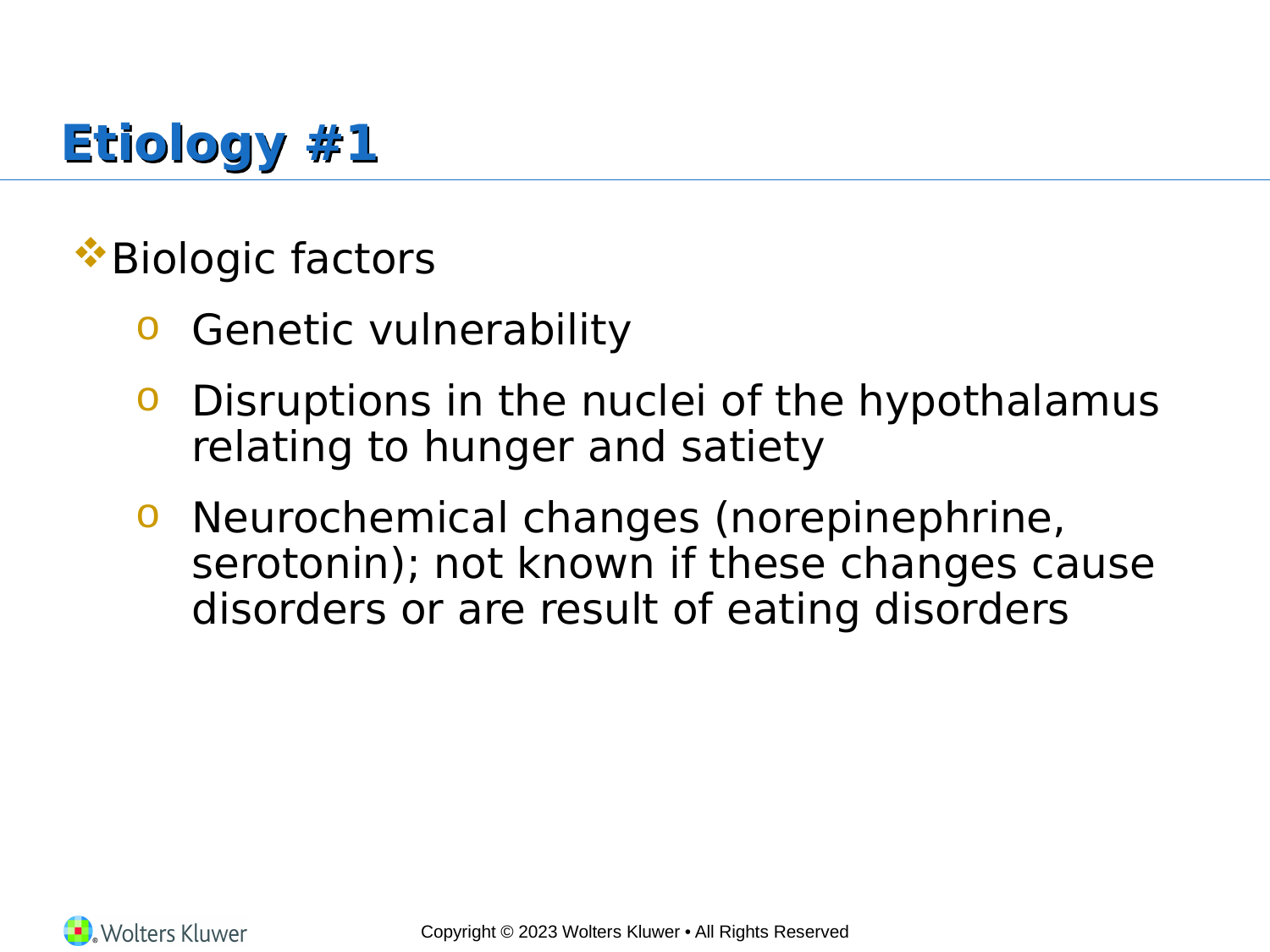

# Etiology #1
Biologic factors
Genetic vulnerability
Disruptions in the nuclei of the hypothalamus relating to hunger and satiety
Neurochemical changes (norepinephrine, serotonin); not known if these changes cause disorders or are result of eating disorders